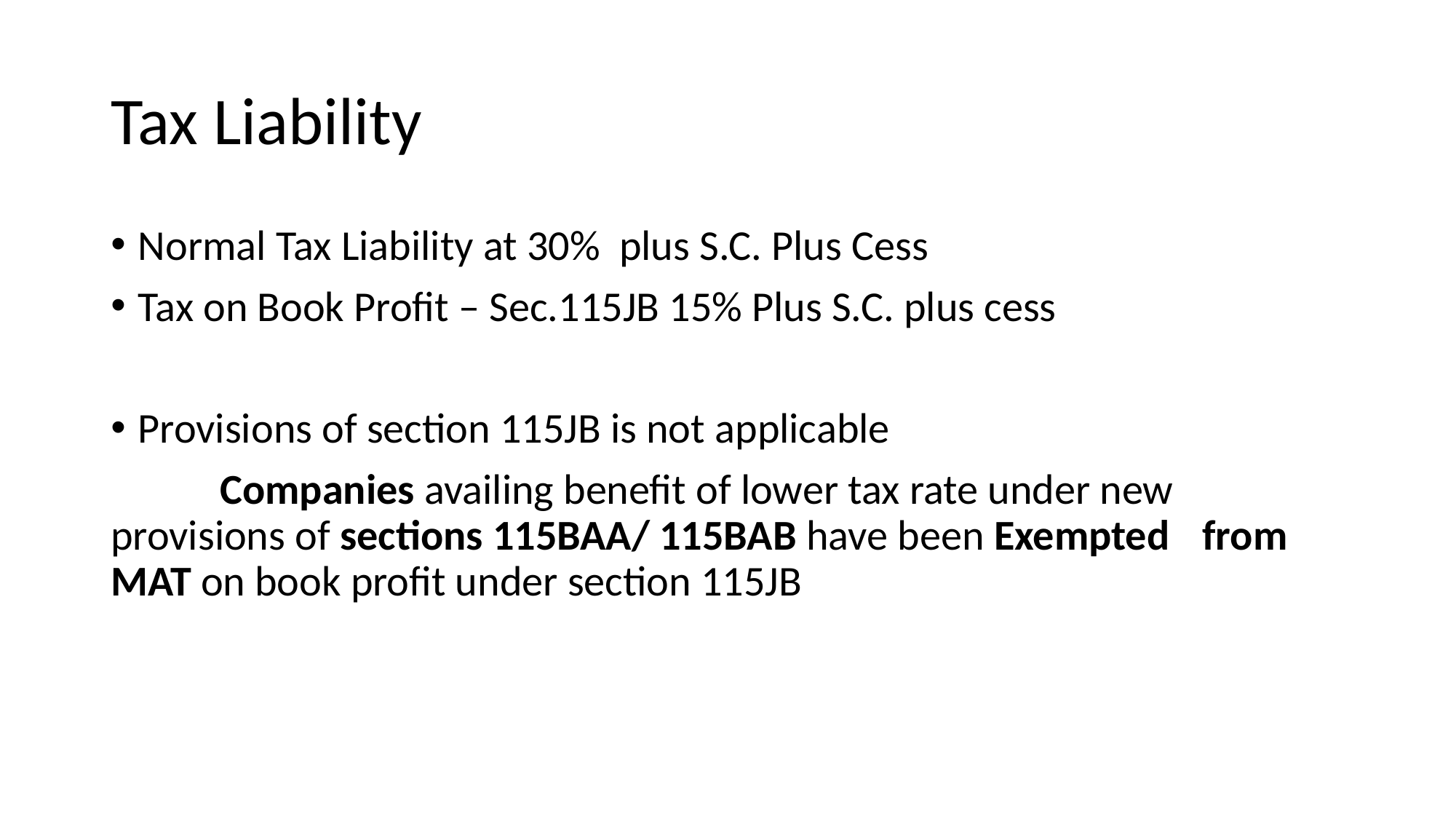

# Tax Liability
Normal Tax Liability at 30%  plus S.C. Plus Cess
Tax on Book Profit – Sec.115JB 15% Plus S.C. plus cess

Provisions of section 115JB is not applicable
	Companies availing benefit of lower tax rate under new 	provisions of sections 115BAA/ 115BAB have been Exempted 	from MAT on book profit under section 115JB